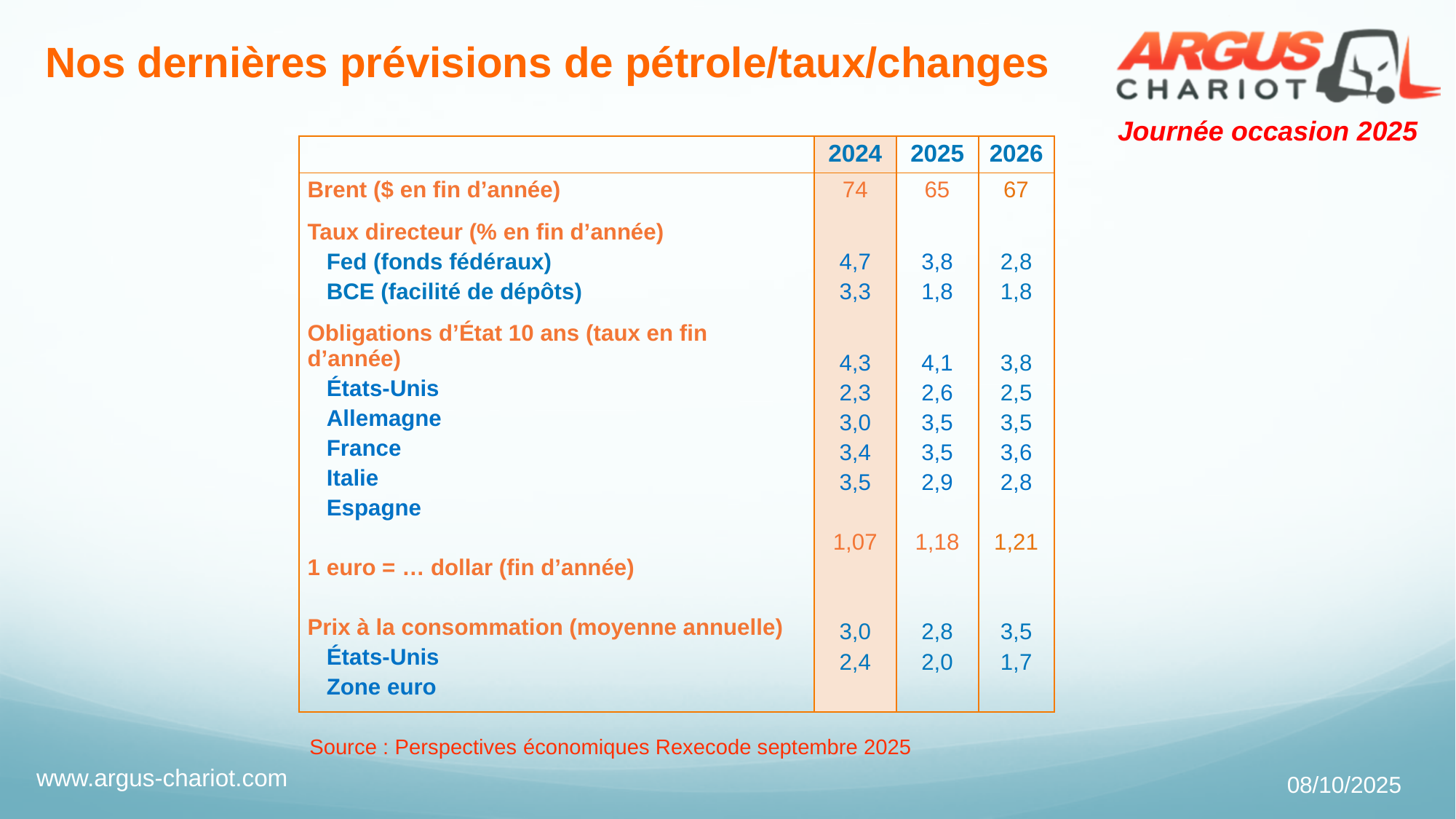

# Nos dernières prévisions de pétrole/taux/changes
|  | 2024 | 2025 | 2026 |
| --- | --- | --- | --- |
| Brent ($ en fin d’année) Taux directeur (% en fin d’année) Fed (fonds fédéraux) BCE (facilité de dépôts) Obligations d’État 10 ans (taux en fin d’année) États-Unis Allemagne France Italie Espagne 1 euro = … dollar (fin d’année) Prix à la consommation (moyenne annuelle) États-Unis Zone euro | 74 4,7 3,3 4,3 2,3 3,0 3,4 3,5 1,07 3,0 2,4 | 65 3,8 1,8 4,1 2,6 3,5 3,5 2,9 1,18 2,8 2,0 | 67 2,8 1,8 3,8 2,5 3,5 3,6 2,8 1,21 3,5 1,7 |
Source : Perspectives économiques Rexecode septembre 2025